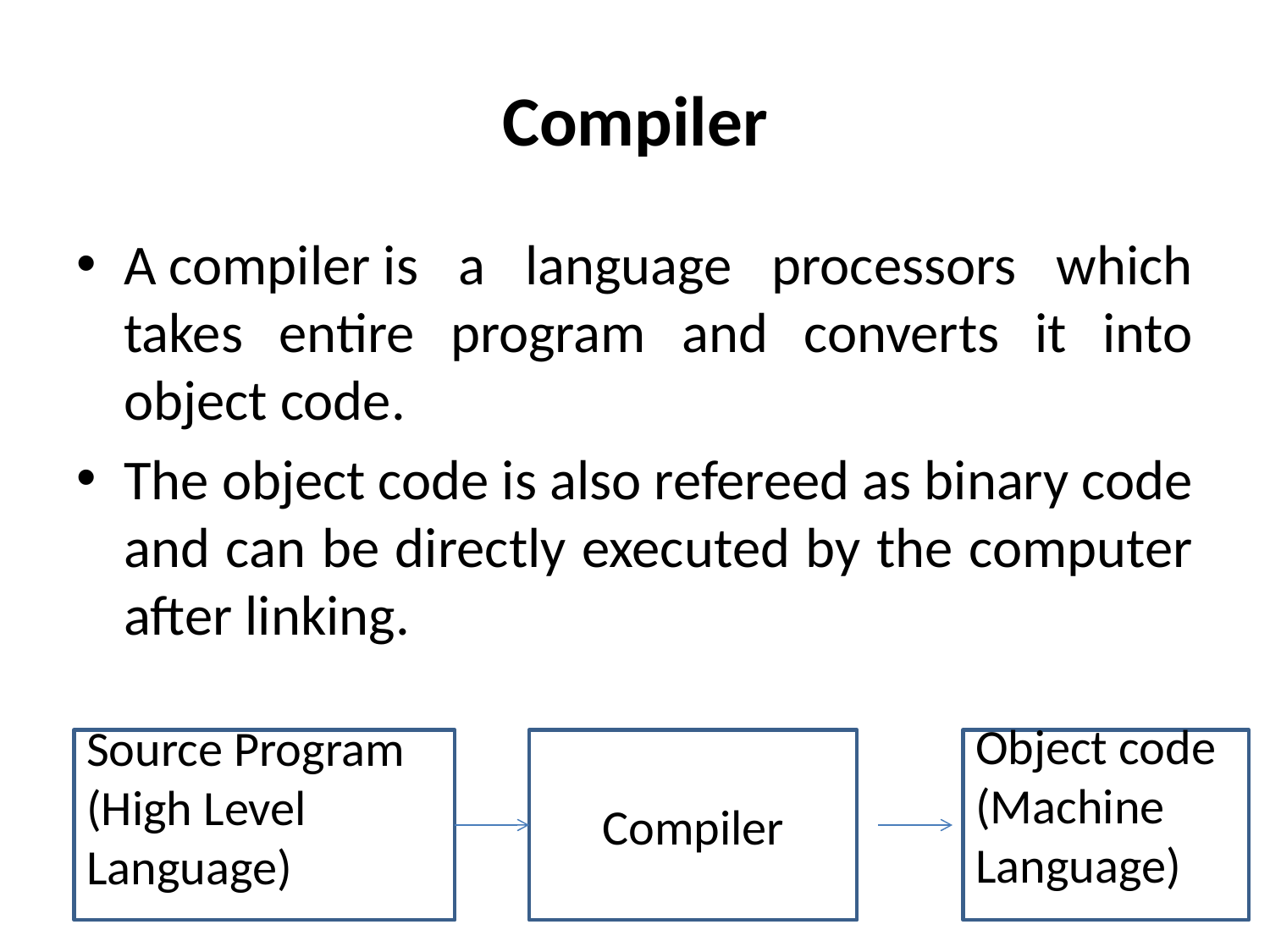

# Compiler
A compiler is a language processors which takes entire program and converts it into object code.
The object code is also refereed as binary code and can be directly executed by the computer after linking.

Source Program
(High Level Language)

Compiler
Object code
(Machine Language)